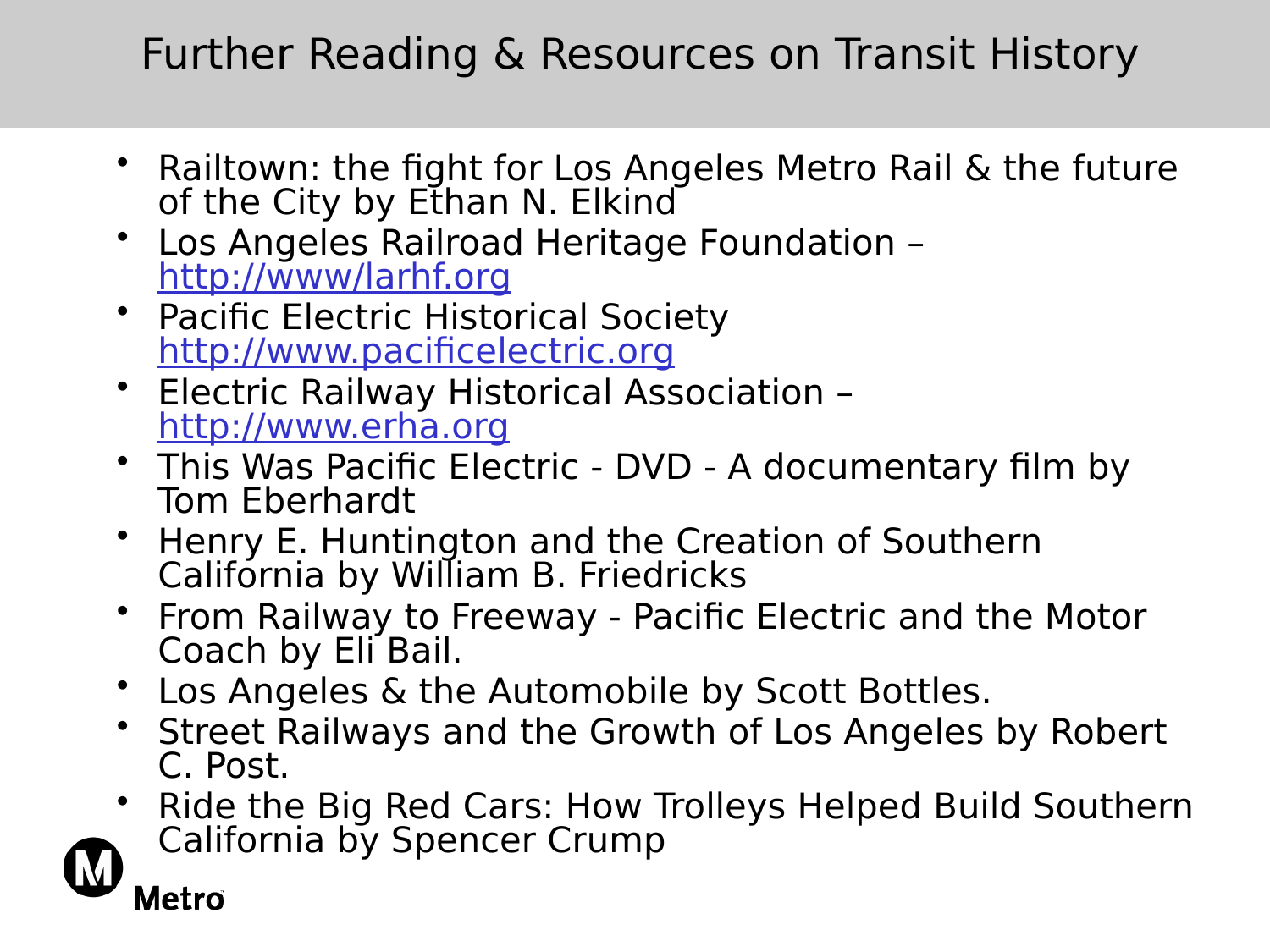

# Further Reading & Resources on Transit History
Railtown: the fight for Los Angeles Metro Rail & the future of the City by Ethan N. Elkind
Los Angeles Railroad Heritage Foundation – http://www/larhf.org
Pacific Electric Historical Society http://www.pacificelectric.org
Electric Railway Historical Association – http://www.erha.org
This Was Pacific Electric - DVD - A documentary film by Tom Eberhardt
Henry E. Huntington and the Creation of Southern California by William B. Friedricks
From Railway to Freeway - Pacific Electric and the Motor Coach by Eli Bail.
Los Angeles & the Automobile by Scott Bottles.
Street Railways and the Growth of Los Angeles by Robert C. Post.
Ride the Big Red Cars: How Trolleys Helped Build Southern California by Spencer Crump